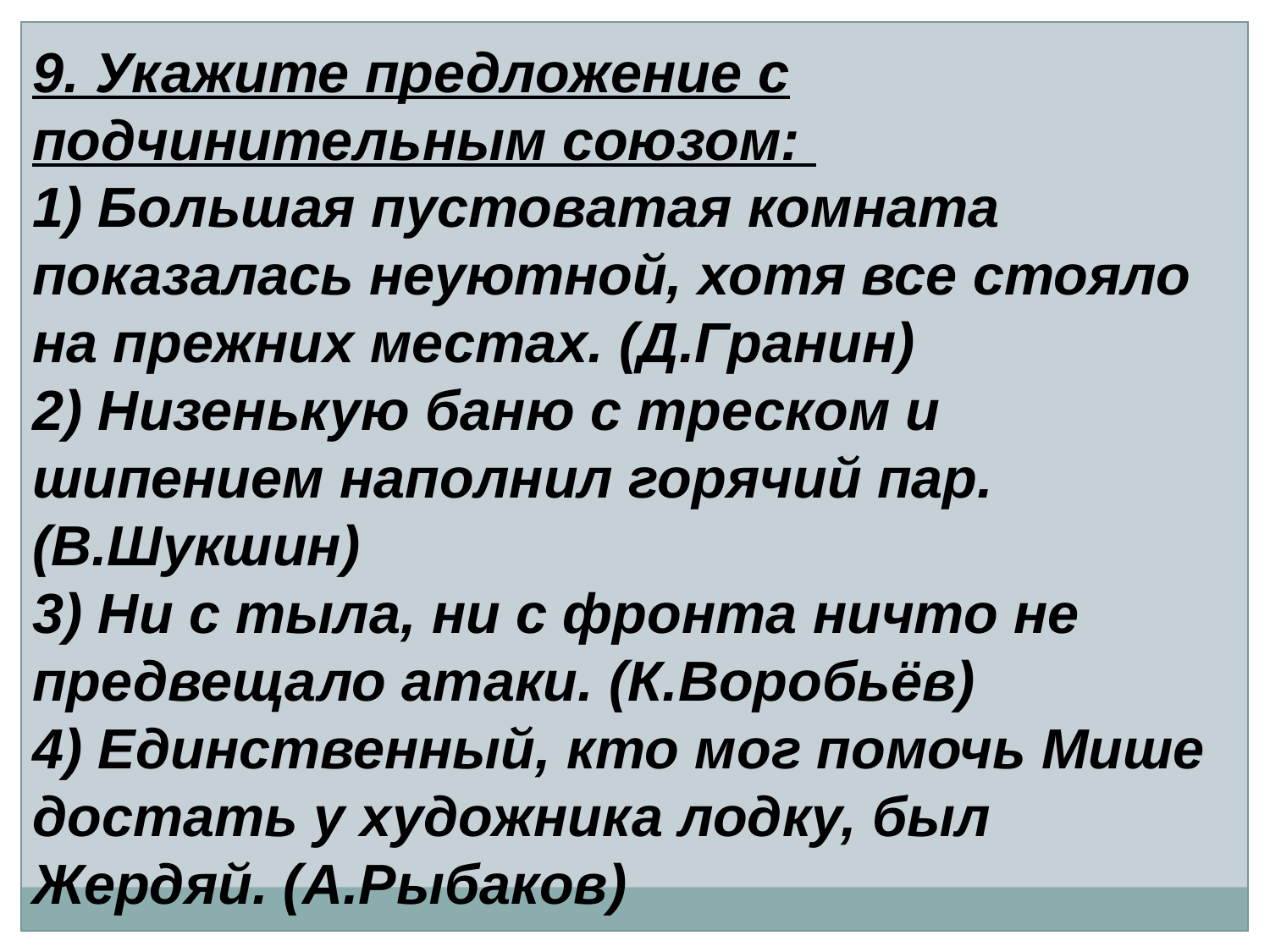

9. Укажите предложение с подчинительным союзом:
1) Большая пустоватая комната показалась неуютной, хотя все стояло на прежних местах. (Д.Гранин)
2) Низенькую баню с треском и шипением наполнил горячий пар. (В.Шукшин)
3) Ни с тыла, ни с фронта ничто не предвещало атаки. (К.Воробьёв)
4) Единственный, кто мог помочь Мише достать у художника лодку, был Жердяй. (А.Рыбаков)